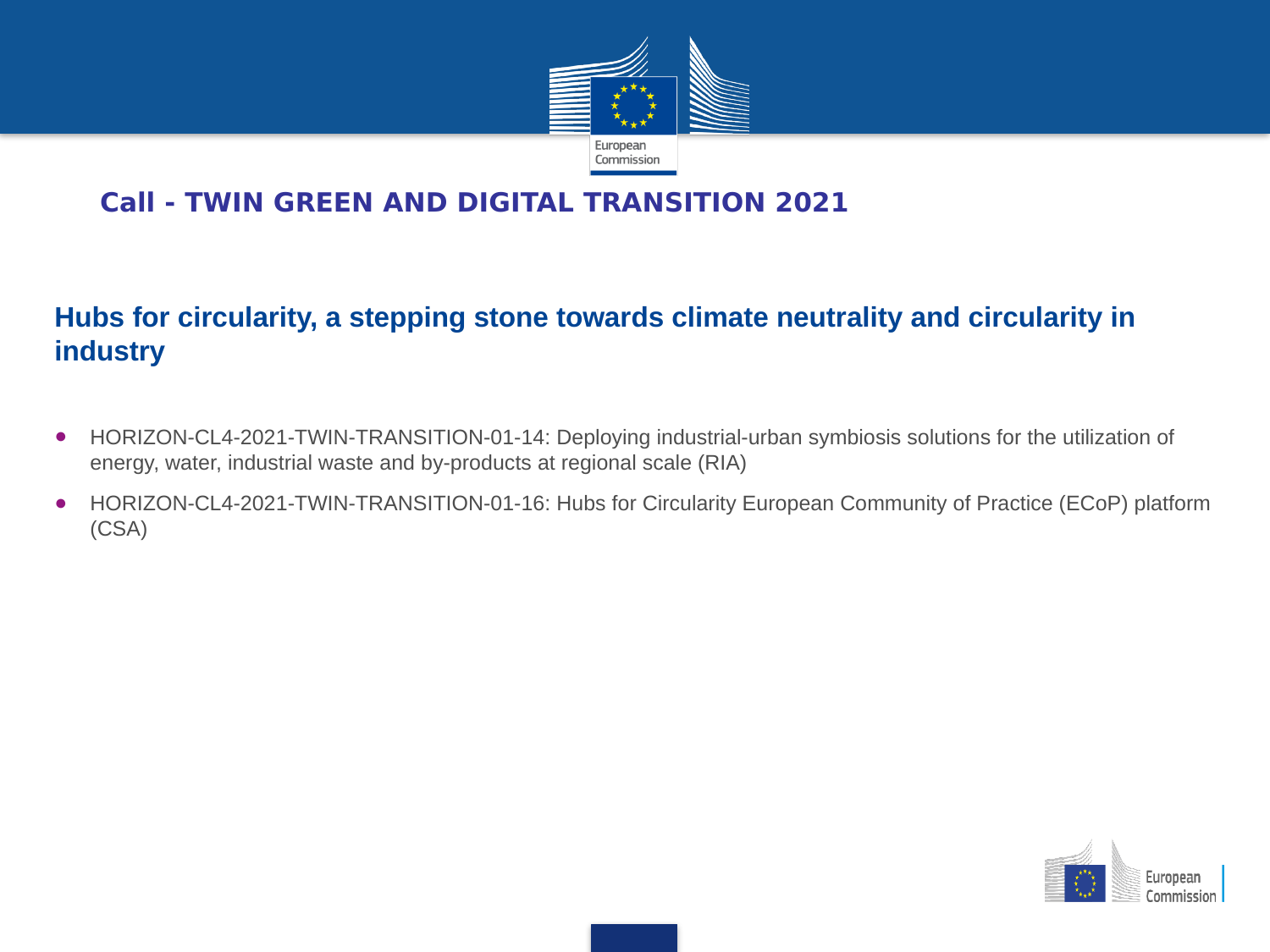

# Call - TWIN GREEN AND DIGITAL TRANSITION 2021

Hubs for circularity, a stepping stone towards climate neutrality and circularity in industry

HORIZON-CL4-2021-TWIN-TRANSITION-01-14: Deploying industrial-urban symbiosis solutions for the utilization of energy, water, industrial waste and by-products at regional scale (RIA)
HORIZON-CL4-2021-TWIN-TRANSITION-01-16: Hubs for Circularity European Community of Practice (ECoP) platform (CSA)